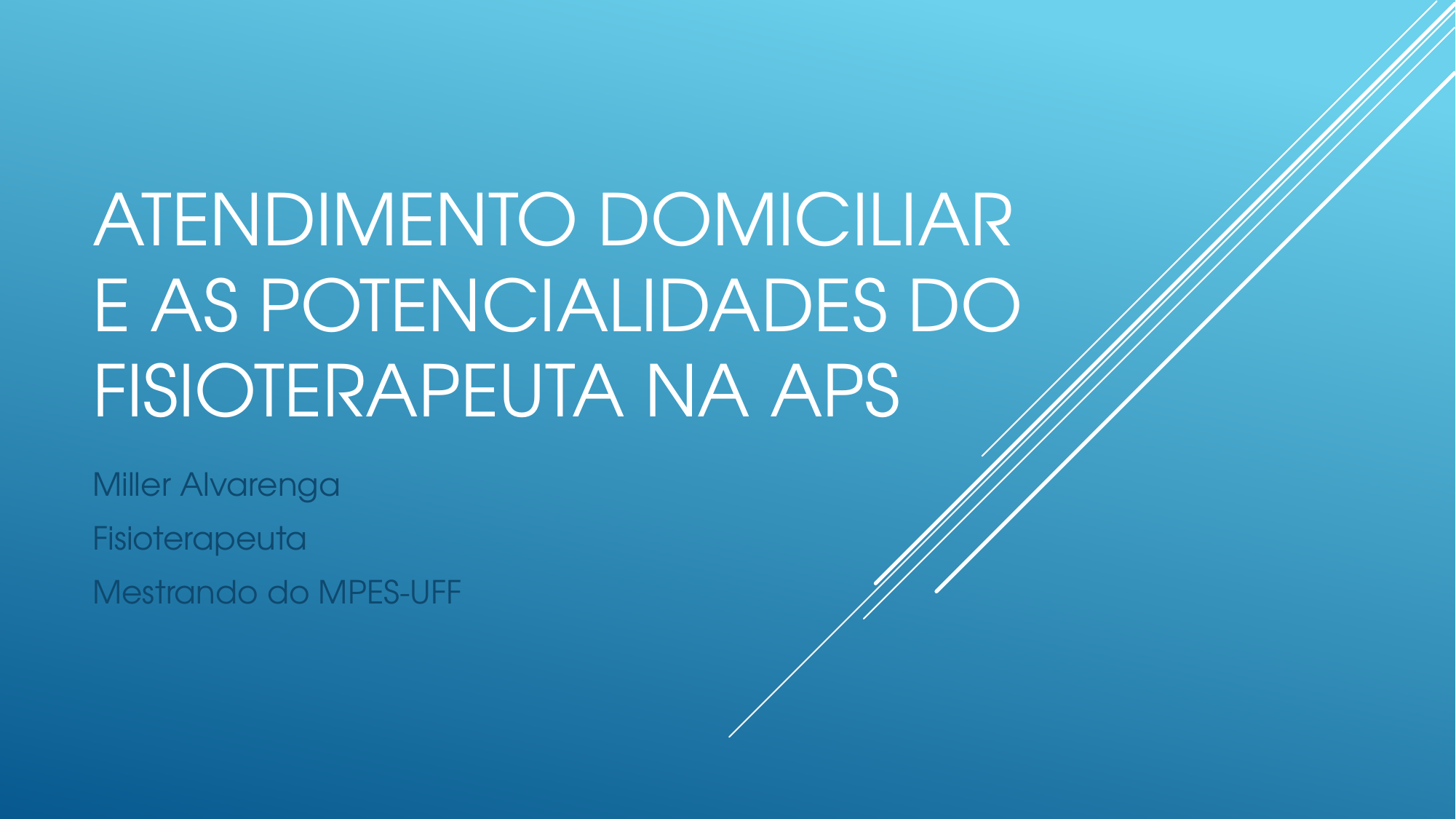

# Atendimento Domiciliar e as potencialidades do Fisioterapeuta na APS
Miller Alvarenga
Fisioterapeuta
Mestrando do MPES-UFF